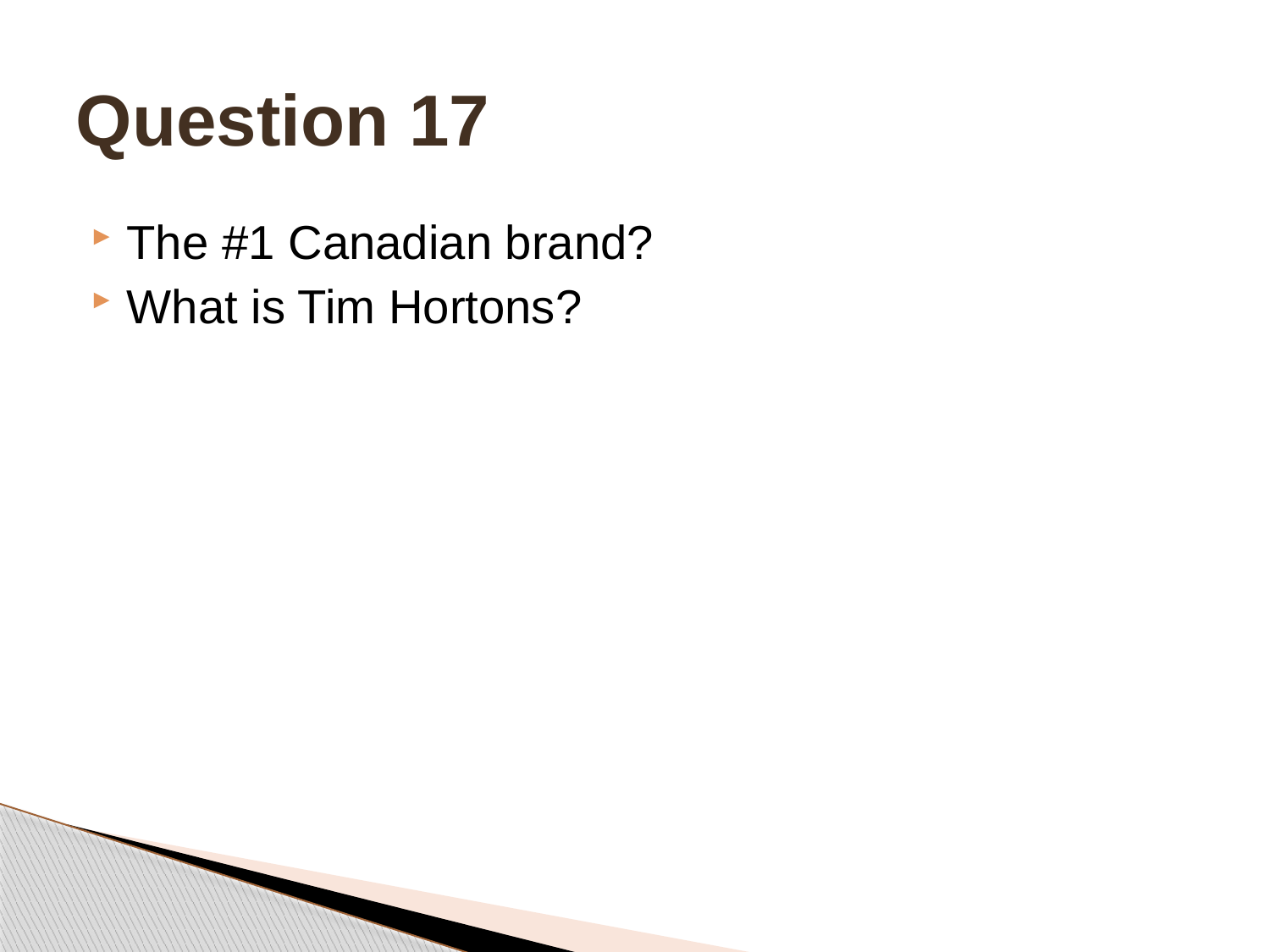

# Question 17
The #1 Canadian brand?
What is Tim Hortons?